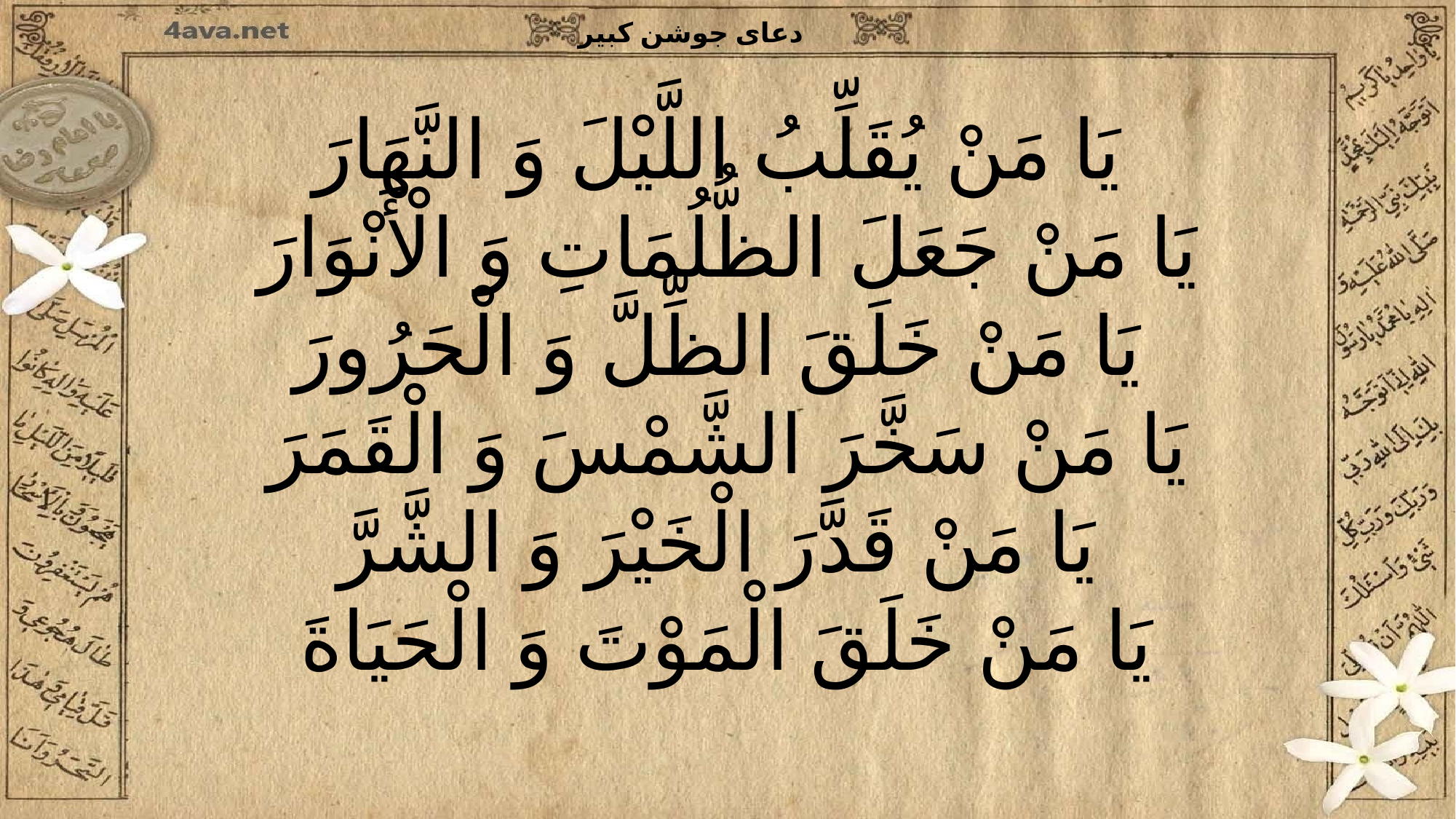

یَا مَنْ یُقَلِّبُ اللَّیْلَ وَ النَّهَارَ
یَا مَنْ جَعَلَ الظُّلُمَاتِ وَ الْأَنْوَارَ
یَا مَنْ خَلَقَ الظِّلَّ وَ الْحَرُورَ
یَا مَنْ سَخَّرَ الشَّمْسَ وَ الْقَمَرَ
یَا مَنْ قَدَّرَ الْخَیْرَ وَ الشَّرَّ
یَا مَنْ خَلَقَ الْمَوْتَ وَ الْحَیَاةَ